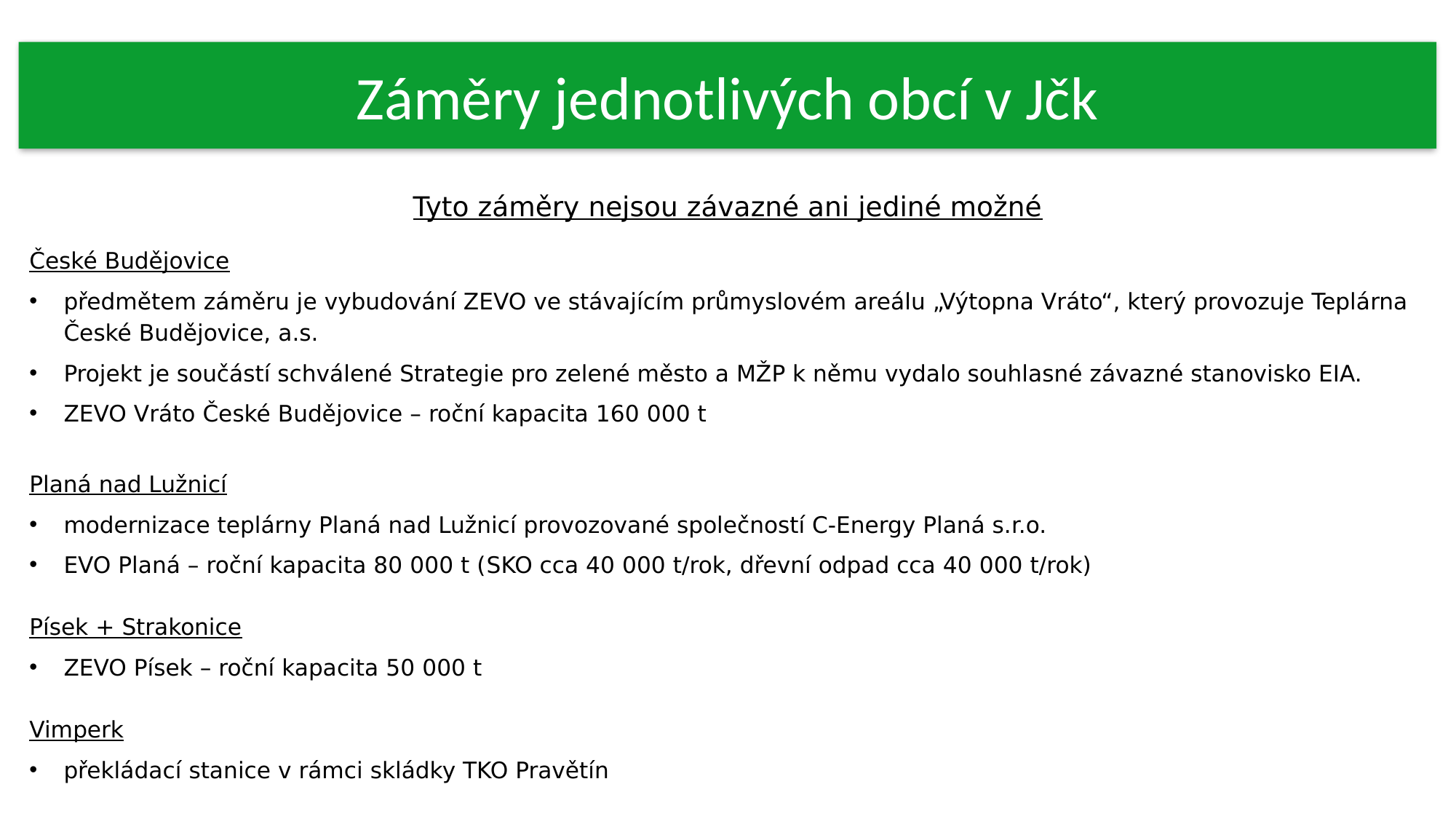

Záměry jednotlivých obcí v Jčk
Tyto záměry nejsou závazné ani jediné možné

České Budějovice
předmětem záměru je vybudování ZEVO ve stávajícím průmyslovém areálu „Výtopna Vráto“, který provozuje Teplárna České Budějovice, a.s.
Projekt je součástí schválené Strategie pro zelené město a MŽP k němu vydalo souhlasné závazné stanovisko EIA.
ZEVO Vráto České Budějovice – roční kapacita 160 000 t

Planá nad Lužnicí
modernizace teplárny Planá nad Lužnicí provozované společností C-Energy Planá s.r.o.
EVO Planá – roční kapacita 80 000 t (SKO cca 40 000 t/rok, dřevní odpad cca 40 000 t/rok)

Písek + Strakonice
ZEVO Písek – roční kapacita 50 000 t

Vimperk
překládací stanice v rámci skládky TKO Pravětín